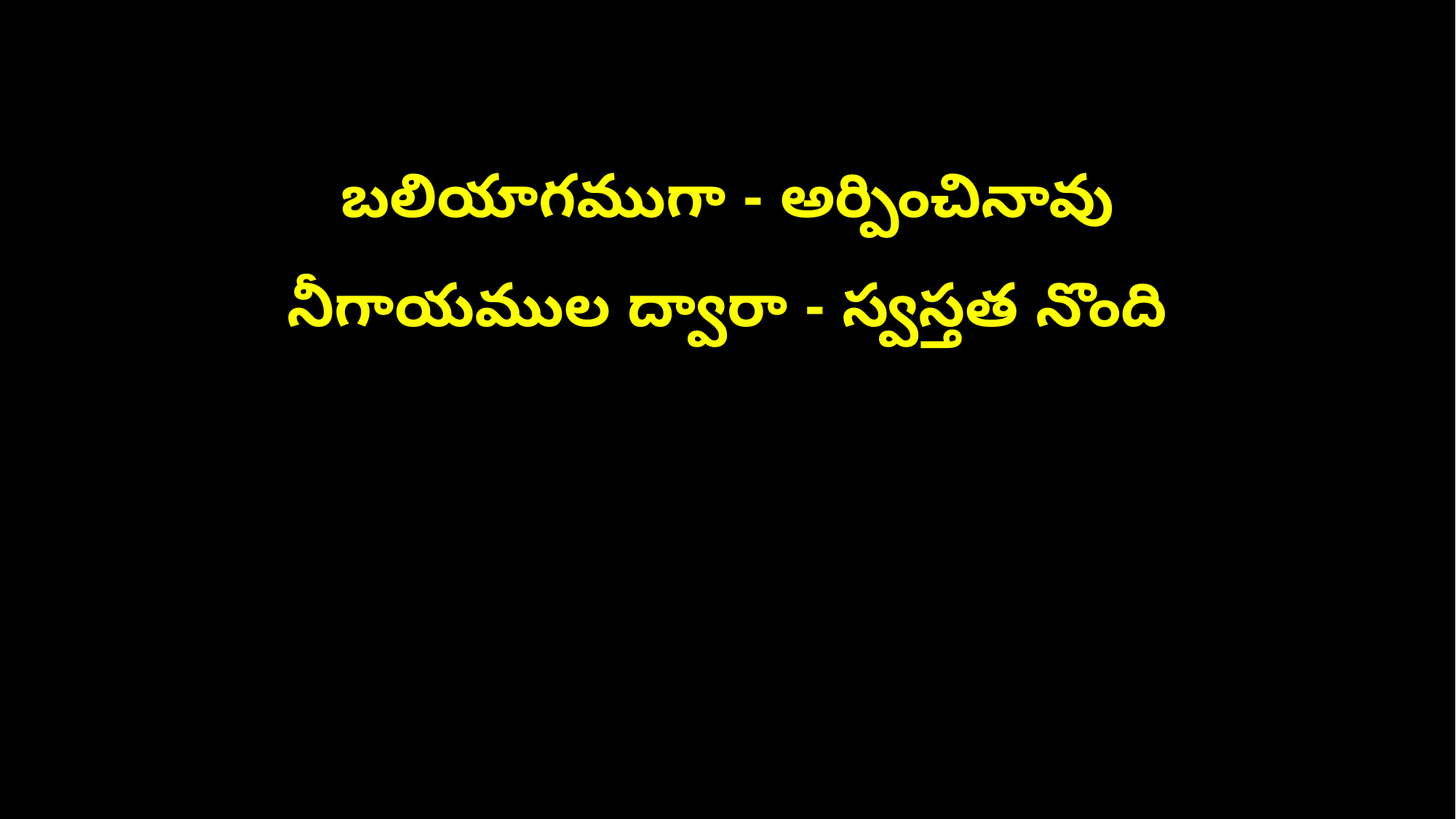

బలియాగముగా - అర్పించినావు
నీగాయముల ద్వారా - స్వస్తత నొంది